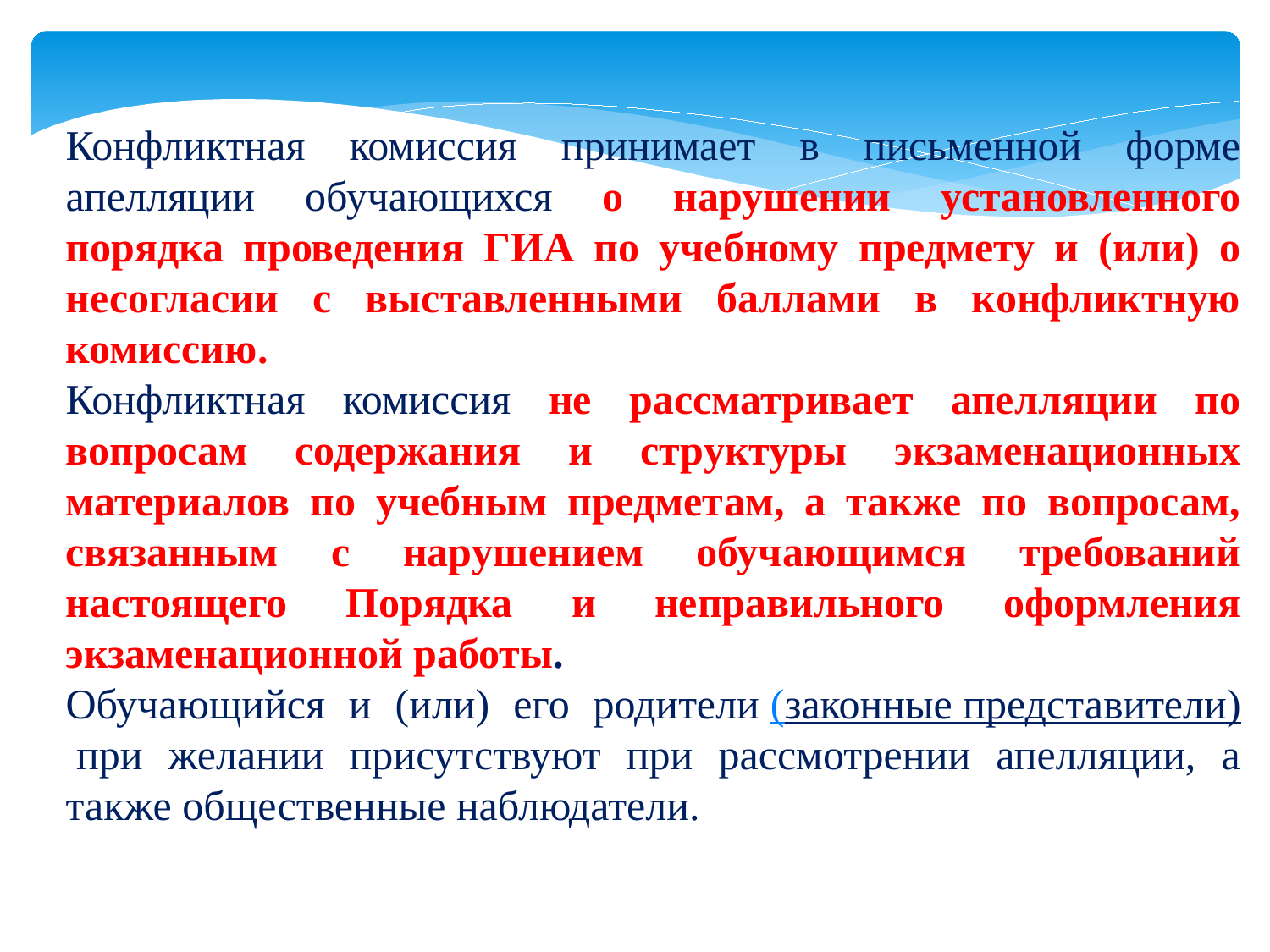

Конфликтная комиссия принимает в письменной форме апелляции обучающихся о нарушении установленного порядка проведения ГИА по учебному предмету и (или) о несогласии с выставленными баллами в конфликтную комиссию.
Конфликтная комиссия не рассматривает апелляции по вопросам содержания и структуры экзаменационных материалов по учебным предметам, а также по вопросам, связанным с нарушением обучающимся требований настоящего Порядка и неправильного оформления экзаменационной работы.
Обучающийся и (или) его родители (законные представители) при желании присутствуют при рассмотрении апелляции, а также общественные наблюдатели.